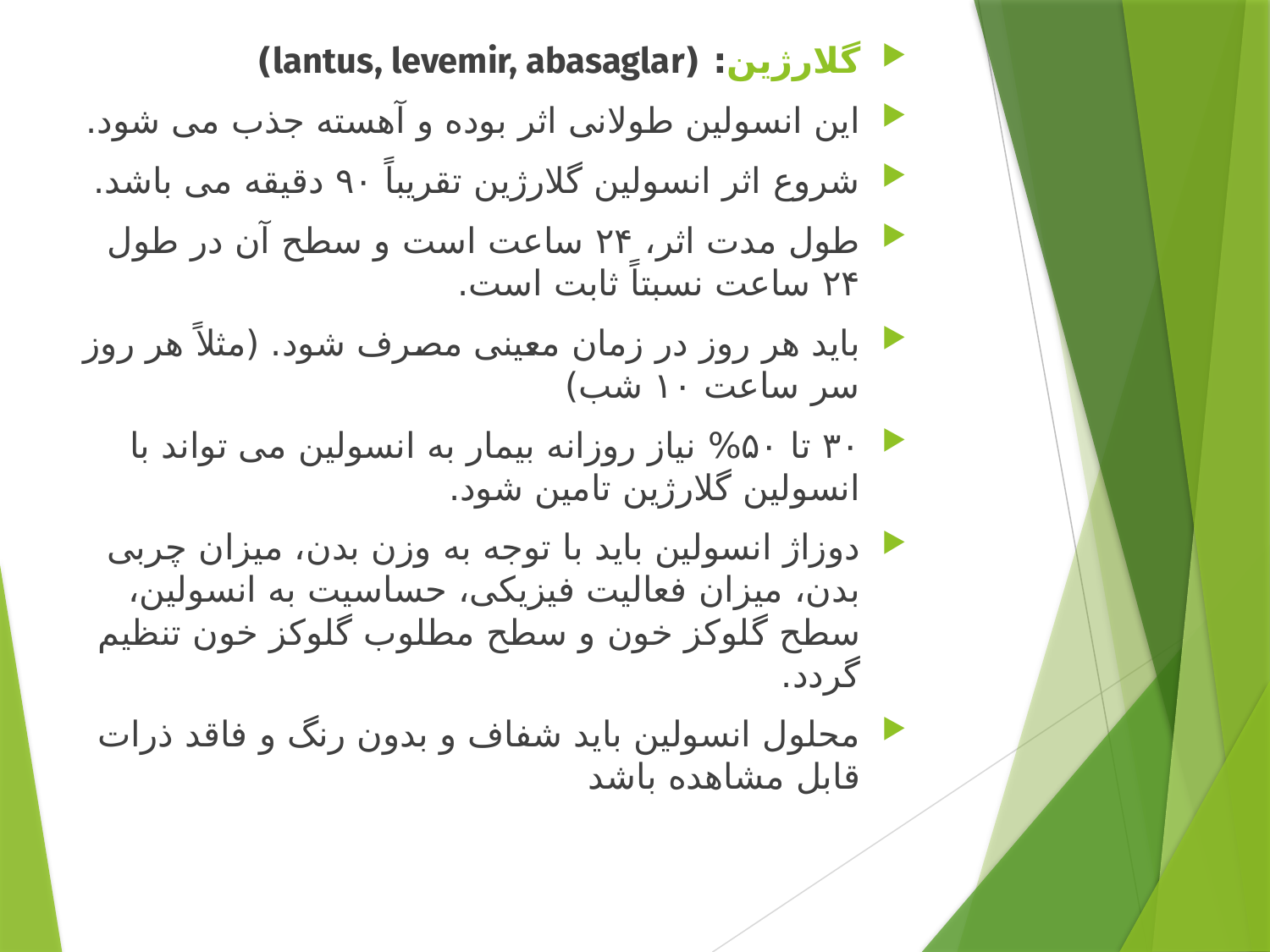

گلارژین: (lantus, levemir, abasaglar)
این انسولین طولانی اثر بوده و آهسته جذب می شود.
شروع اثر انسولین گلارژین تقریباً ۹۰ دقیقه می باشد.
طول مدت اثر، ۲۴ ساعت است و سطح آن در طول ۲۴ ساعت نسبتاً ثابت است.
باید هر روز در زمان معینی مصرف شود. (مثلاً هر روز سر ساعت ۱۰ شب)
۳۰ تا ۵۰% نیاز روزانه بیمار به انسولین می تواند با انسولین گلارژین تامین شود.
دوزاژ انسولین باید با توجه به وزن بدن، میزان چربی بدن، میزان فعالیت فیزیکی، حساسیت به انسولین، سطح گلوکز خون و سطح مطلوب گلوکز خون تنظیم گردد.
محلول انسولین باید شفاف و بدون رنگ و فاقد ذرات قابل مشاهده باشد